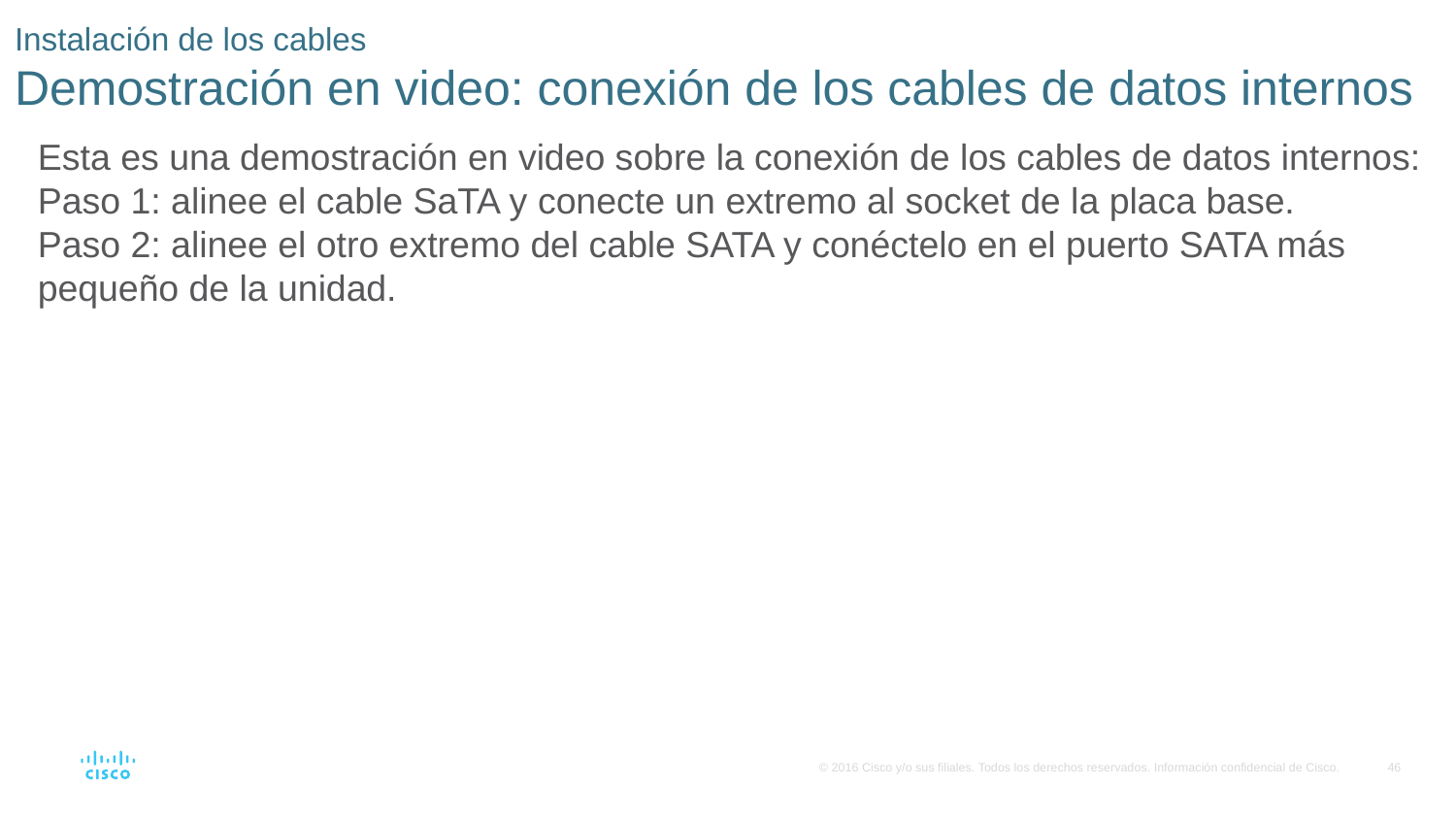

# Instalación de los cables Demostración en video: conexión de los cables de datos internos
Esta es una demostración en video sobre la conexión de los cables de datos internos:
Paso 1: alinee el cable SaTA y conecte un extremo al socket de la placa base.
Paso 2: alinee el otro extremo del cable SATA y conéctelo en el puerto SATA más pequeño de la unidad.